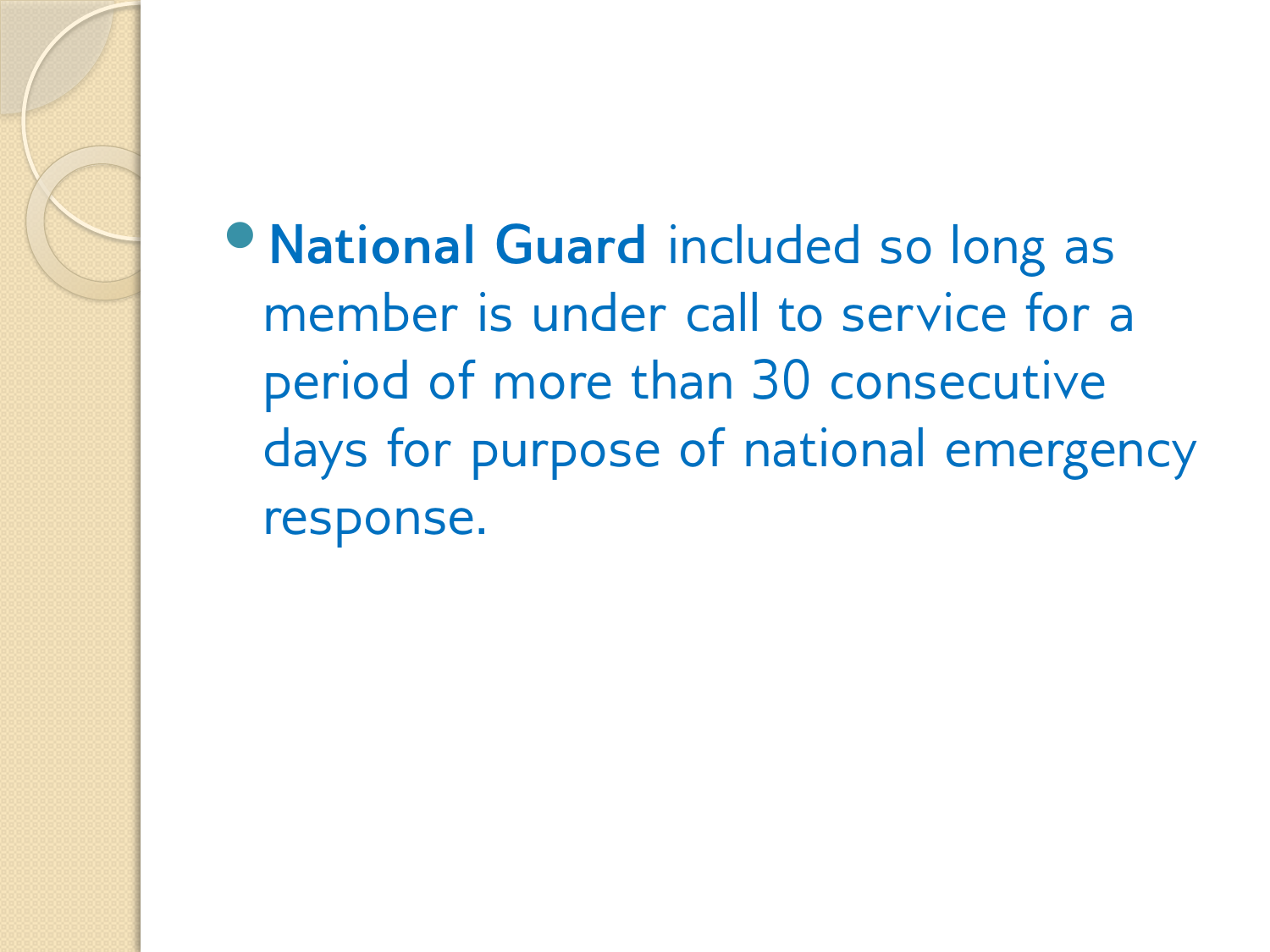

#
National Guard included so long as member is under call to service for a period of more than 30 consecutive days for purpose of national emergency response.